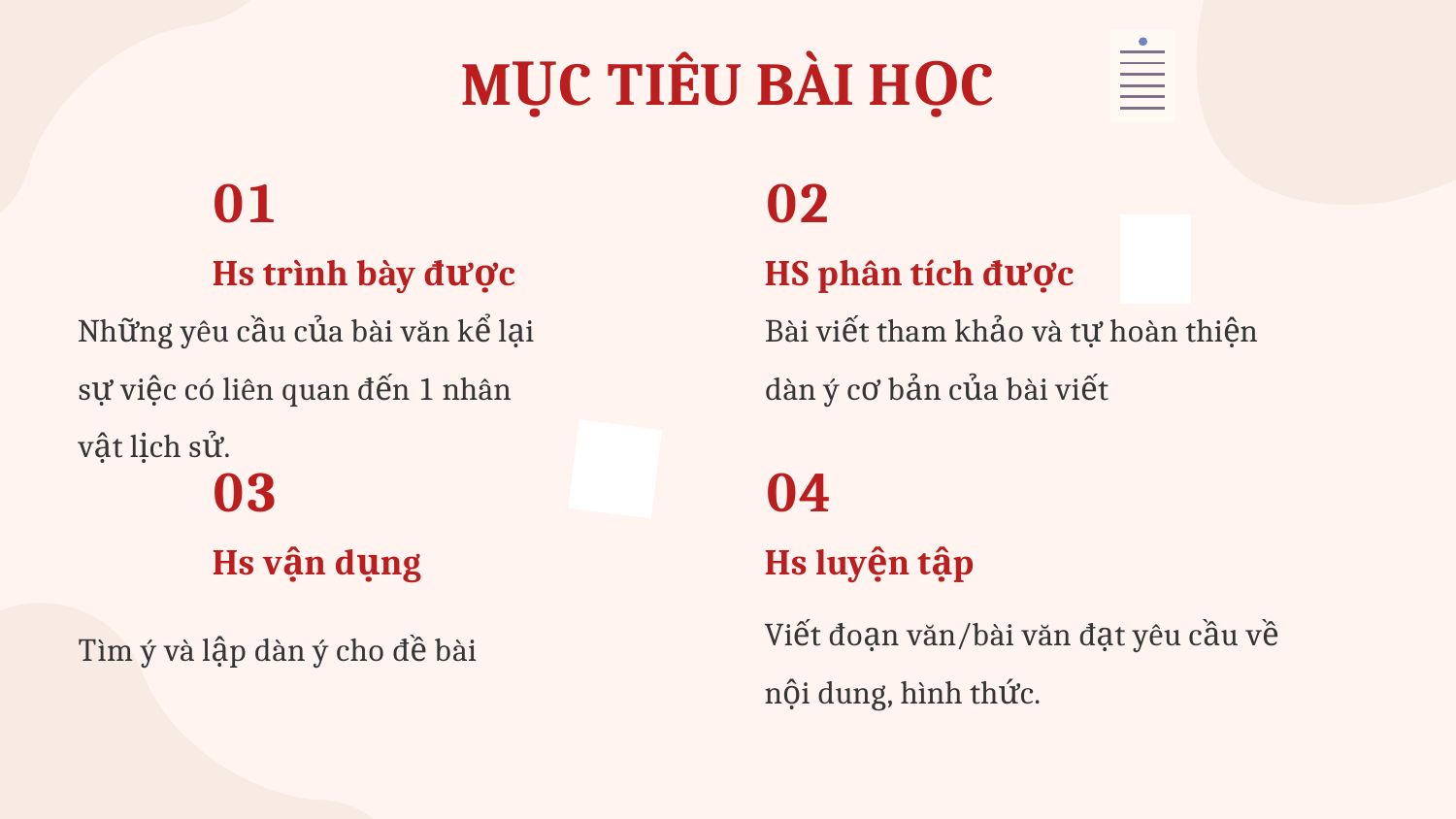

# MỤC TIÊU BÀI HỌC

01
02

Hs trình bày được
HS phân tích được
Những yêu cầu của bài văn kể lại sự việc có liên quan đến 1 nhân vật lịch sử.
Bài viết tham khảo và tự hoàn thiện dàn ý cơ bản của bài viết

03
04
Hs vận dụng
Hs luyện tập
Tìm ý và lập dàn ý cho đề bài
Viết đoạn văn/bài văn đạt yêu cầu về nội dung, hình thức.